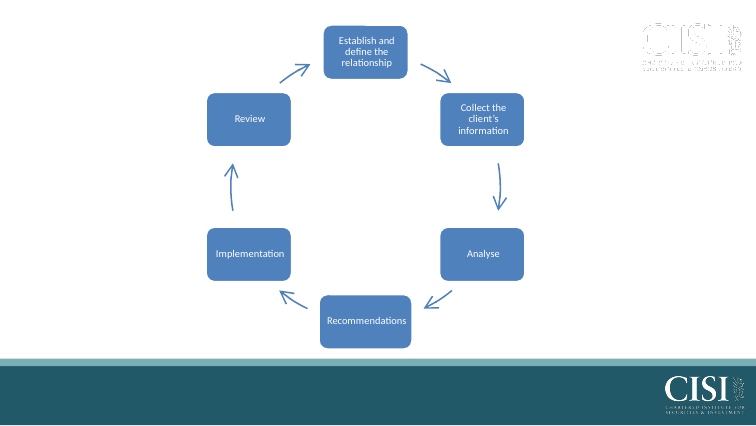

Establish and define the relationship
Collect the client’s information
Analyse
Recommendations
Implementation
Review